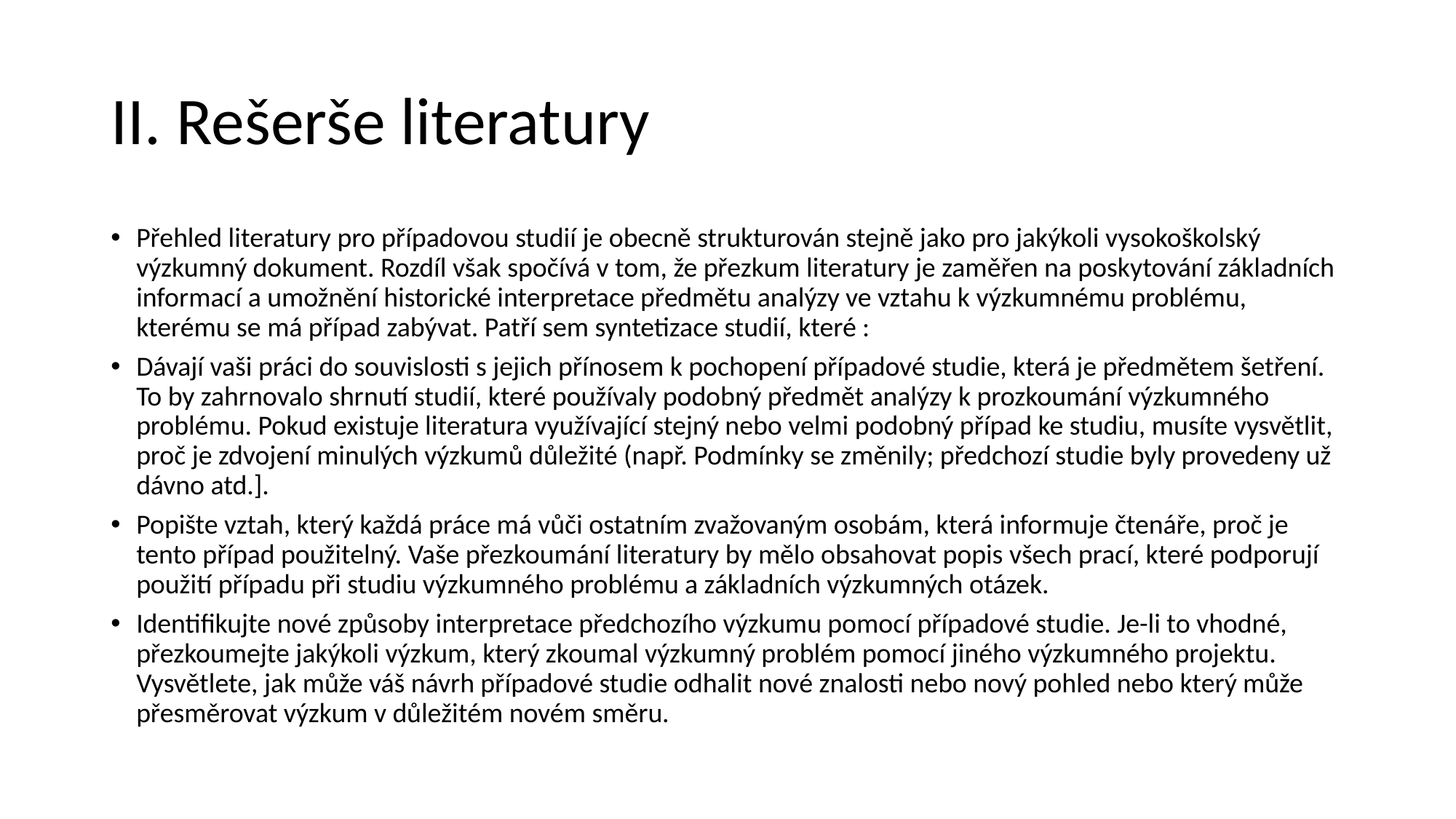

# II. Rešerše literatury
Přehled literatury pro případovou studií je obecně strukturován stejně jako pro jakýkoli vysokoškolský výzkumný dokument. Rozdíl však spočívá v tom, že přezkum literatury je zaměřen na poskytování základních informací a umožnění historické interpretace předmětu analýzy ve vztahu k výzkumnému problému, kterému se má případ zabývat. Patří sem syntetizace studií, které :
Dávají vaši práci do souvislosti s jejich přínosem k pochopení případové studie, která je předmětem šetření. To by zahrnovalo shrnutí studií, které používaly podobný předmět analýzy k prozkoumání výzkumného problému. Pokud existuje literatura využívající stejný nebo velmi podobný případ ke studiu, musíte vysvětlit, proč je zdvojení minulých výzkumů důležité (např. Podmínky se změnily; předchozí studie byly provedeny už dávno atd.].
Popište vztah, který každá práce má vůči ostatním zvažovaným osobám, která informuje čtenáře, proč je tento případ použitelný. Vaše přezkoumání literatury by mělo obsahovat popis všech prací, které podporují použití případu při studiu výzkumného problému a základních výzkumných otázek.
Identifikujte nové způsoby interpretace předchozího výzkumu pomocí případové studie. Je-li to vhodné, přezkoumejte jakýkoli výzkum, který zkoumal výzkumný problém pomocí jiného výzkumného projektu. Vysvětlete, jak může váš návrh případové studie odhalit nové znalosti nebo nový pohled nebo který může přesměrovat výzkum v důležitém novém směru.